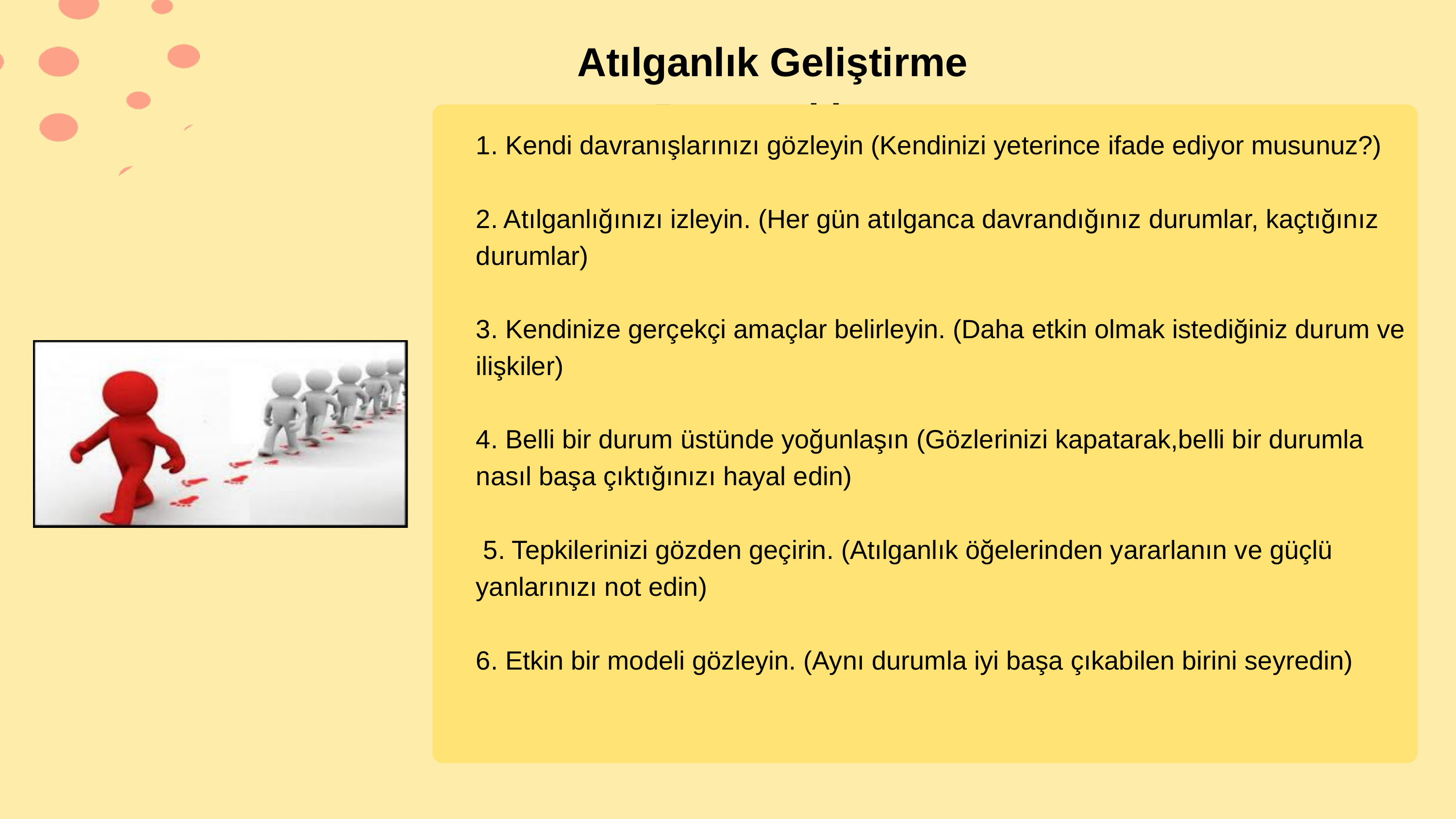

Atılganlık Geliştirme Basamakları

1. Kendi davranışlarınızı gözleyin (Kendinizi yeterince ifade ediyor musunuz?)

2. Atılganlığınızı izleyin. (Her gün atılganca davrandığınız durumlar, kaçtığınız durumlar)

3. Kendinize gerçekçi amaçlar belirleyin. (Daha etkin olmak istediğiniz durum ve ilişkiler)

4. Belli bir durum üstünde yoğunlaşın (Gözlerinizi kapatarak,belli bir durumla nasıl başa çıktığınızı hayal edin)

 5. Tepkilerinizi gözden geçirin. (Atılganlık öğelerinden yararlanın ve güçlü yanlarınızı not edin)

6. Etkin bir modeli gözleyin. (Aynı durumla iyi başa çıkabilen birini seyredin)